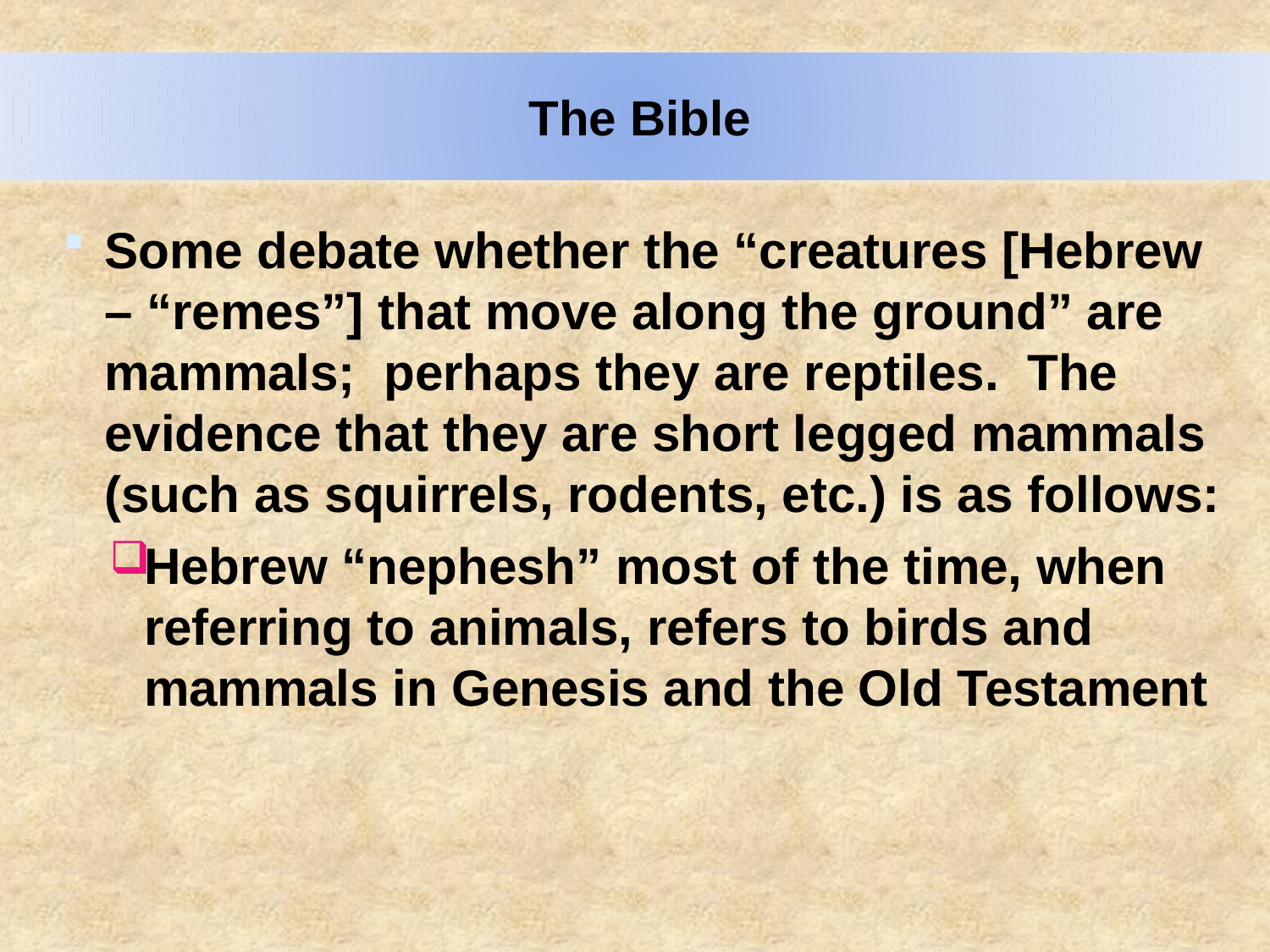

The Bible
Some debate whether the “creatures [Hebrew – “remes”] that move along the ground” are mammals;  perhaps they are reptiles.  The evidence that they are short legged mammals (such as squirrels, rodents, etc.) is as follows:
Hebrew “nephesh” most of the time, when referring to animals, refers to birds and mammals in Genesis and the Old Testament